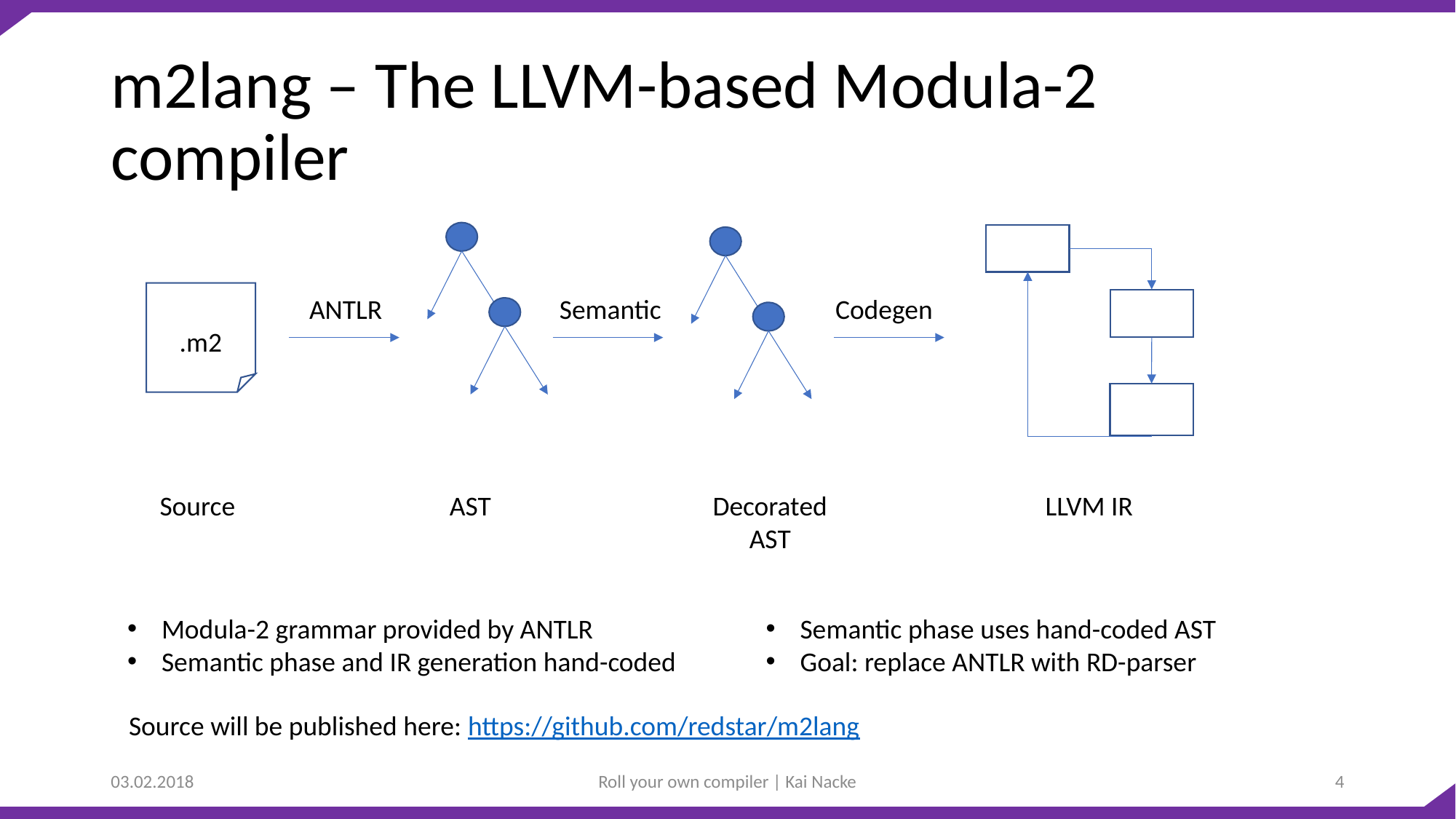

# m2lang – The LLVM-based Modula-2 compiler

ANTLR
Semantic
Codegen

.m2

Source
AST
Decorated
AST
LLVM IR
Modula-2 grammar provided by ANTLR
Semantic phase and IR generation hand-coded
Semantic phase uses hand-coded AST
Goal: replace ANTLR with RD-parser
Source will be published here: https://github.com/redstar/m2lang
03.02.2018
Roll your own compiler | Kai Nacke
4